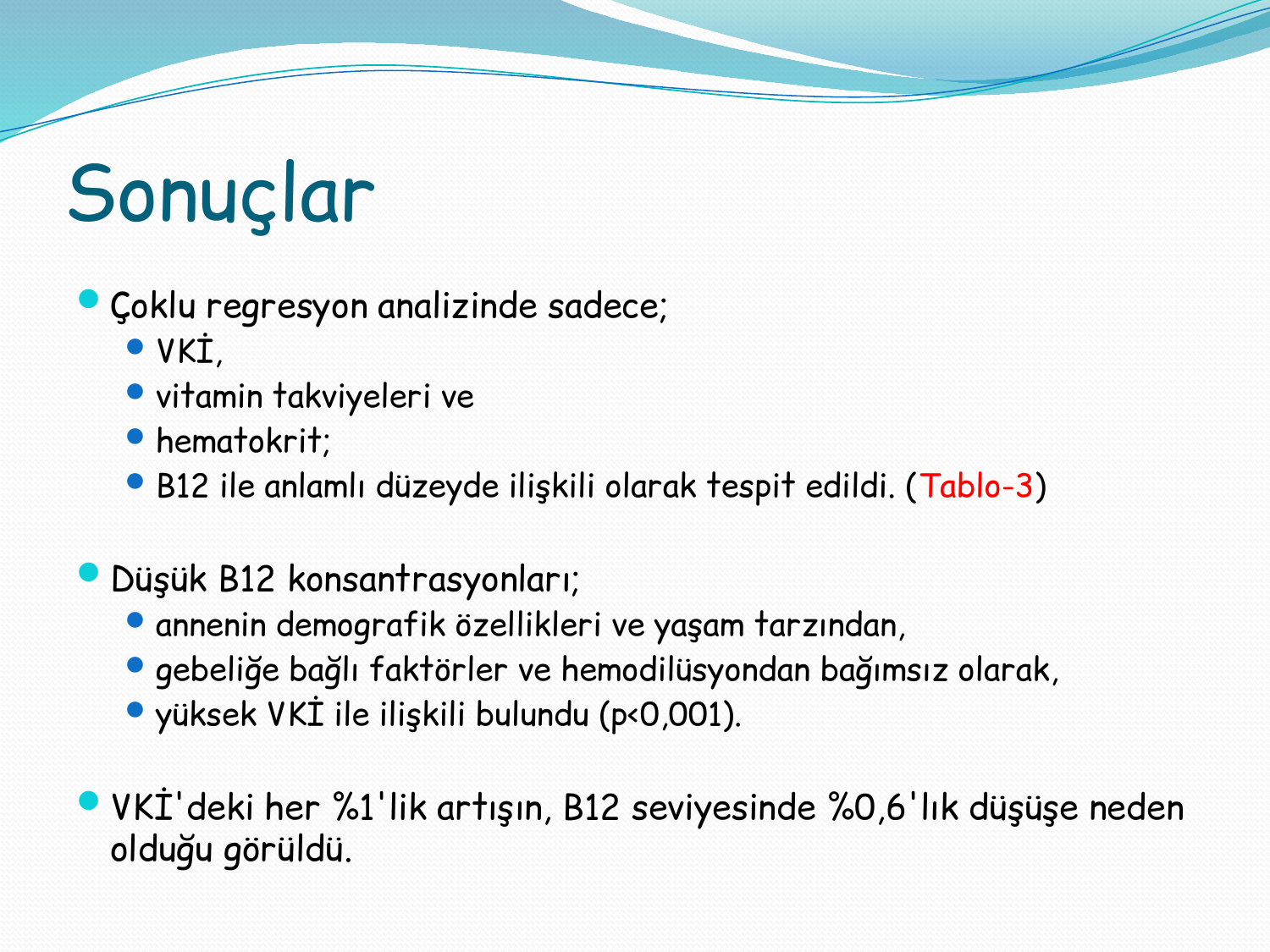

# Sonuçlar
Çoklu regresyon analizinde sadece;
VKİ,
vitamin takviyeleri ve
hematokrit;
B12 ile anlamlı düzeyde ilişkili olarak tespit edildi. (Tablo-3)

Düşük B12 konsantrasyonları;
annenin demografik özellikleri ve yaşam tarzından,
gebeliğe bağlı faktörler ve hemodilüsyondan bağımsız olarak,
yüksek VKİ ile ilişkili bulundu (p<0,001).

VKİ'deki her %1'lik artışın, B12 seviyesinde %0,6'lık düşüşe neden olduğu görüldü.